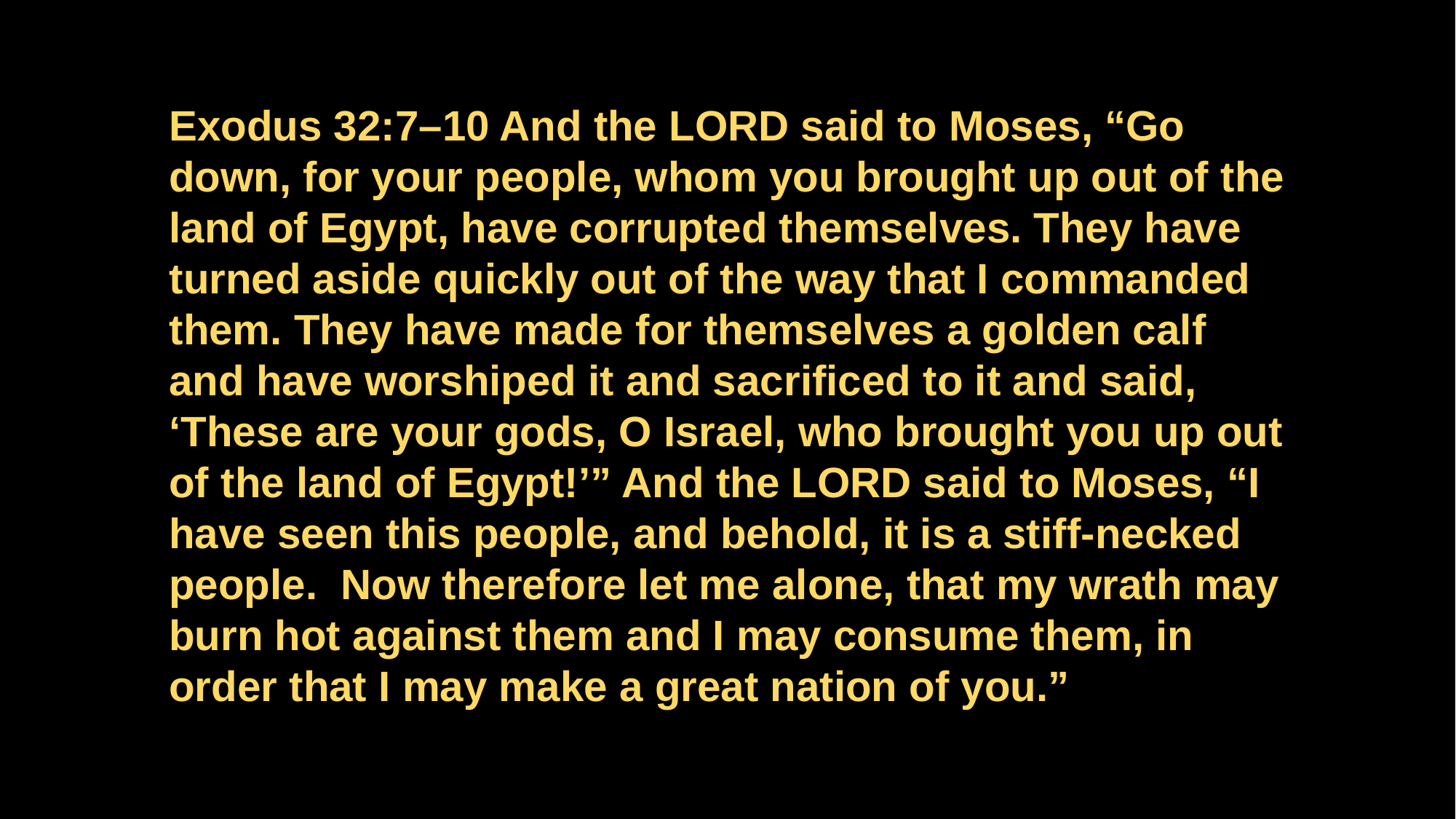

Exodus 32:7–10 And the LORD said to Moses, “Go down, for your people, whom you brought up out of the land of Egypt, have corrupted themselves. They have turned aside quickly out of the way that I commanded them. They have made for themselves a golden calf and have worshiped it and sacrificed to it and said, ‘These are your gods, O Israel, who brought you up out of the land of Egypt!’” And the LORD said to Moses, “I have seen this people, and behold, it is a stiff-necked people.  Now therefore let me alone, that my wrath may burn hot against them and I may consume them, in order that I may make a great nation of you.”